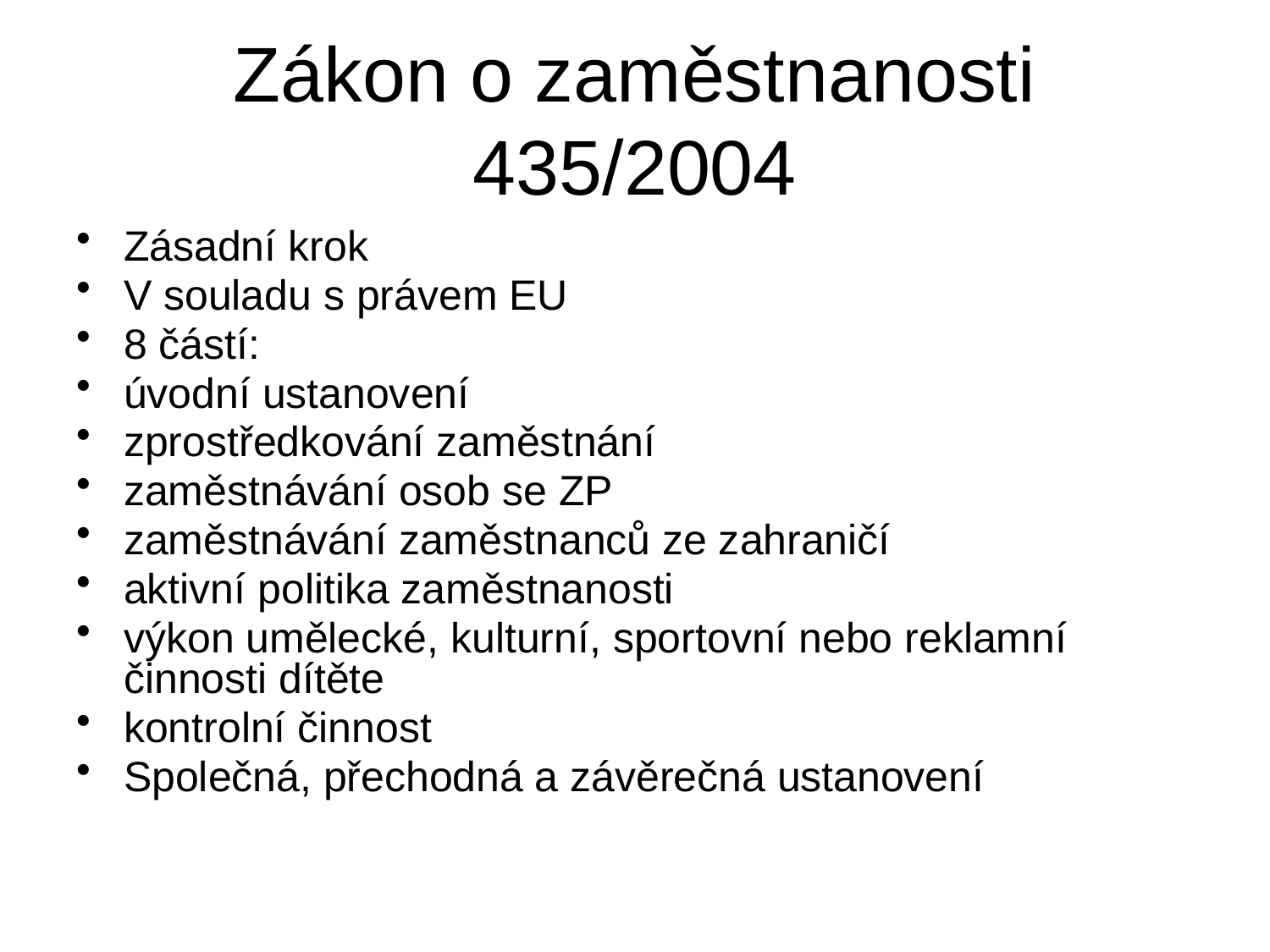

# Zákon o zaměstnanosti 435/2004
Zásadní krok
V souladu s právem EU
8 částí:
úvodní ustanovení
zprostředkování zaměstnání
zaměstnávání osob se ZP
zaměstnávání zaměstnanců ze zahraničí
aktivní politika zaměstnanosti
výkon umělecké, kulturní, sportovní nebo reklamní činnosti dítěte
kontrolní činnost
Společná, přechodná a závěrečná ustanovení